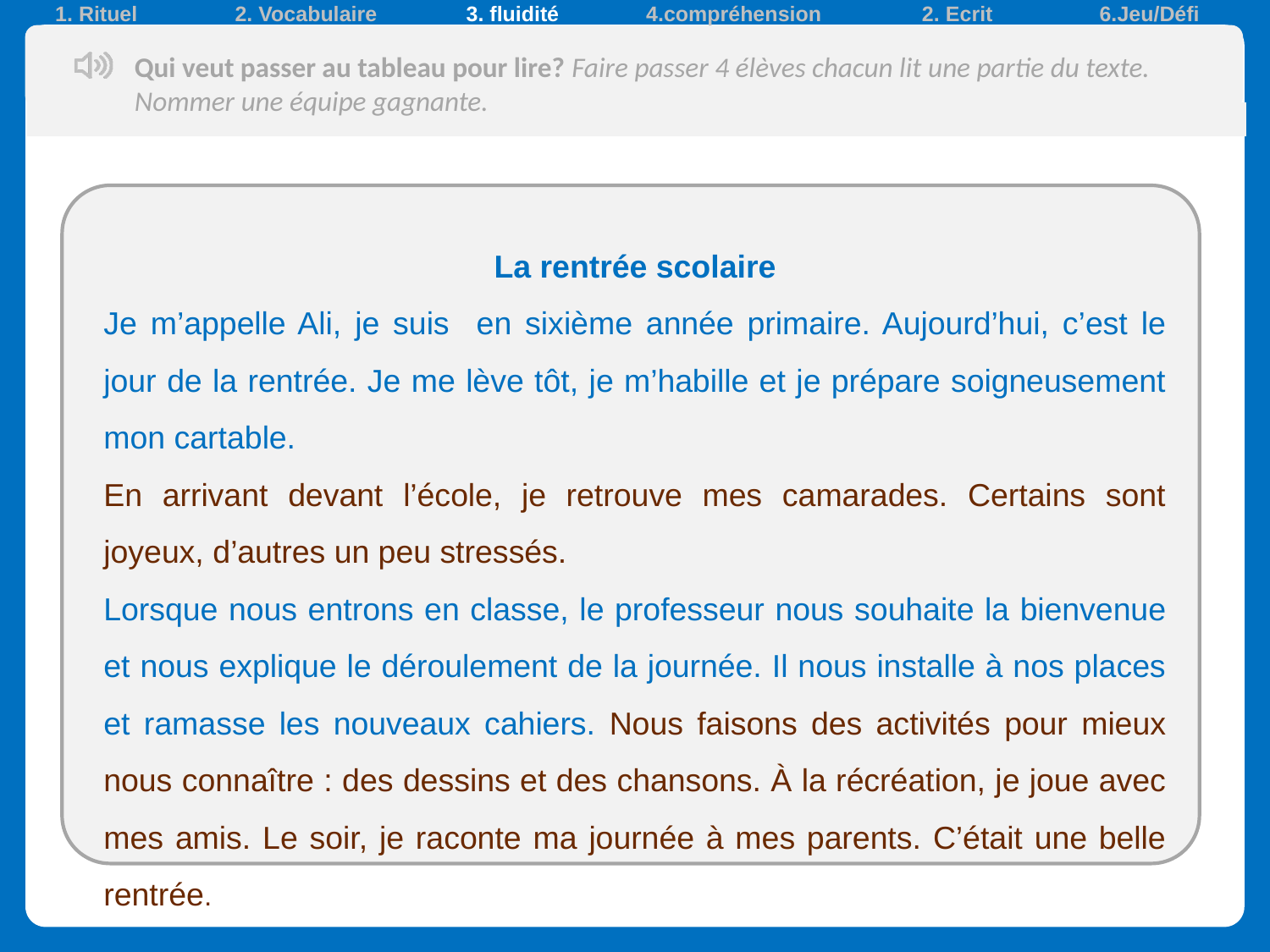

| 1. Rituel | 2. Vocabulaire | 3. fluidité | 4.compréhension | 2. Ecrit | 6.Jeu/Défi |
| --- | --- | --- | --- | --- | --- |

Qui veut passer au tableau pour lire? Faire passer 4 élèves chacun lit une partie du texte. Nommer une équipe gagnante.

|  |
| --- |

La rentrée scolaire
Je m’appelle Ali, je suis  en sixième année primaire. Aujourd’hui, c’est le jour de la rentrée. Je me lève tôt, je m’habille et je prépare soigneusement mon cartable.
En arrivant devant l’école, je retrouve mes camarades. Certains sont joyeux, d’autres un peu stressés.
Lorsque nous entrons en classe, le professeur nous souhaite la bienvenue et nous explique le déroulement de la journée. Il nous installe à nos places et ramasse les nouveaux cahiers. Nous faisons des activités pour mieux nous connaître : des dessins et des chansons. À la récréation, je joue avec mes amis. Le soir, je raconte ma journée à mes parents. C’était une belle rentrée.